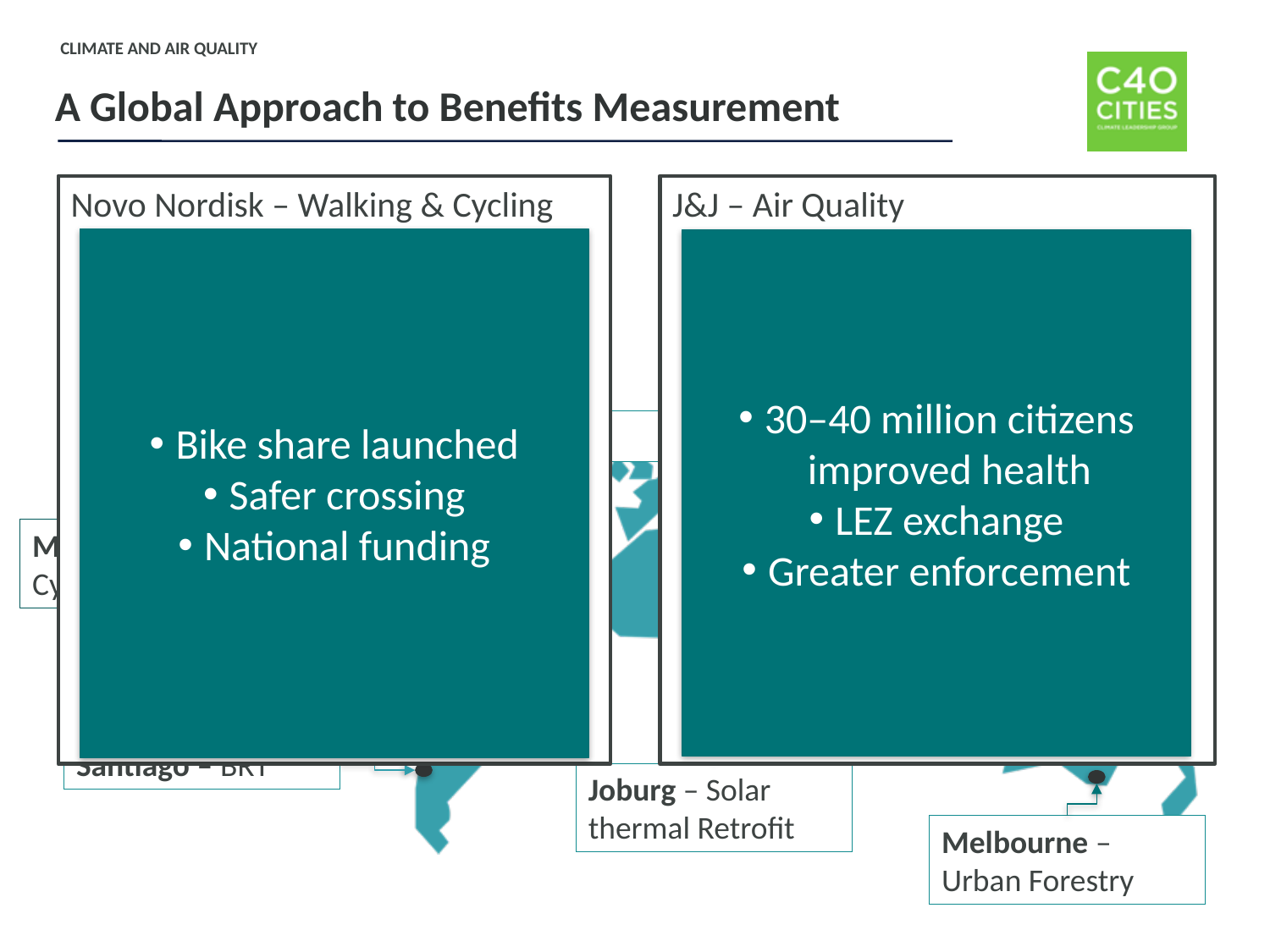

CLIMATE AND AIR QUALITY
A Global Approach to Benefits Measurement
Novo Nordisk – Walking & Cycling
Houston
Milan
Santiago
San Francisco
Nairobi
Buenos Aires
Vancouver
Bangalore
Rio
Barcelona
Bogota
Cape Town

J&J – Air Quality
Paris - FFS
Santiago - cookstoves
Salvador – Cleaner buses
Joburg – electrification
Barcelona – LEZ
Athens – LEZ
Istanbul – floating PV
Hanoi – BRT (moped ban)
Quezon City – emissions regs
Karachi – BRT
Buenos Aires – BRT
Quito – emissions regs
Medellin – bus upgrade
Mexico City –industrial ee
# Pilot
Bike share launched
Safer crossing
National funding
30–40 million citizens improved health
LEZ exchange
Greater enforcement
NYC – Retrofit

Mexico City – Cycling & Walking

Santiago – BRT

Joburg – Solar thermal Retrofit

Melbourne – Urban Forestry